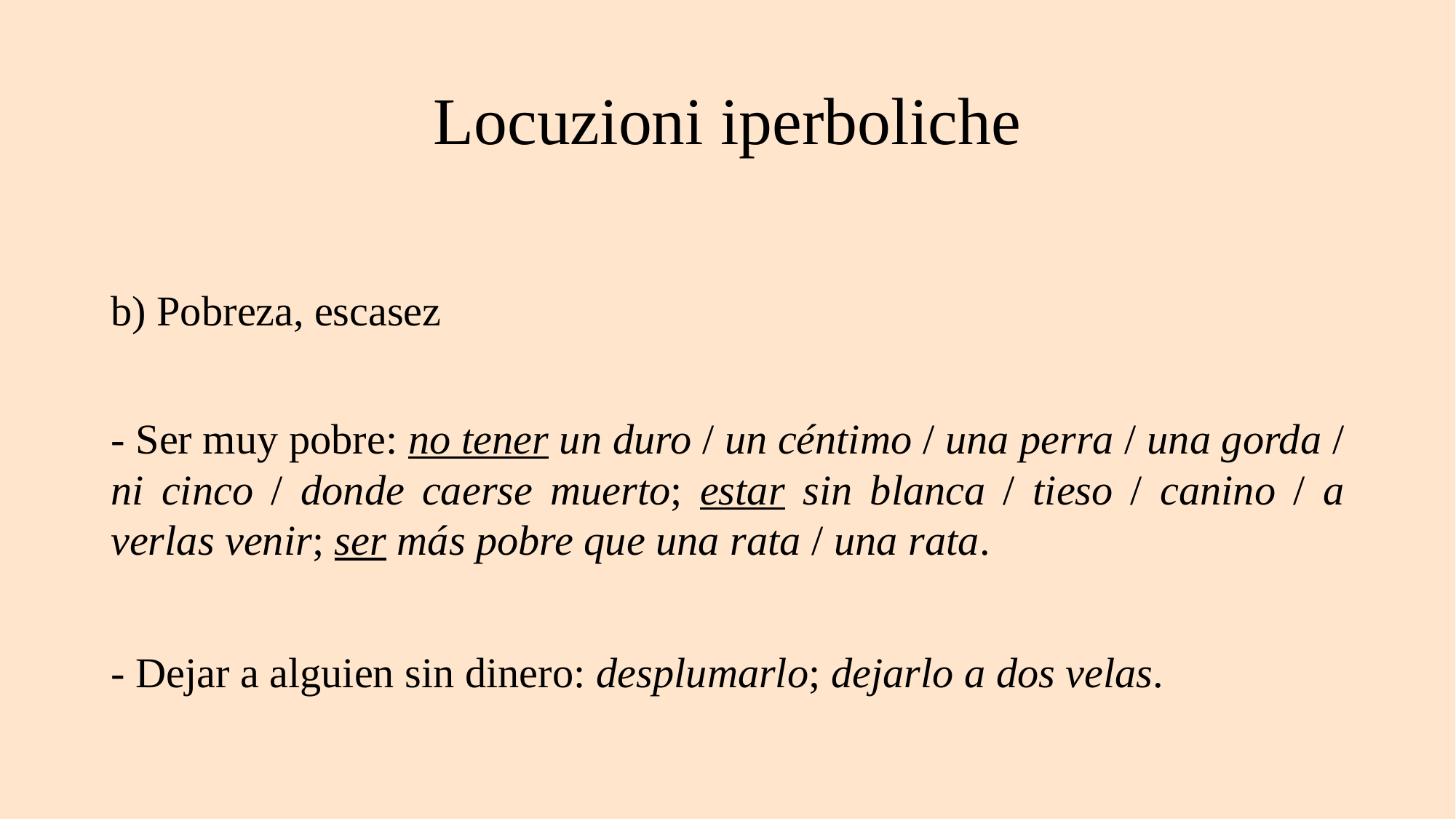

# Locuzioni iperboliche

b) Pobreza, escasez

- Ser muy pobre: no tener un duro / un céntimo / una perra / una gorda / ni cinco / donde caerse muerto; estar sin blanca / tieso / canino / a verlas venir; ser más pobre que una rata / una rata.

- Dejar a alguien sin dinero: desplumarlo; dejarlo a dos velas.